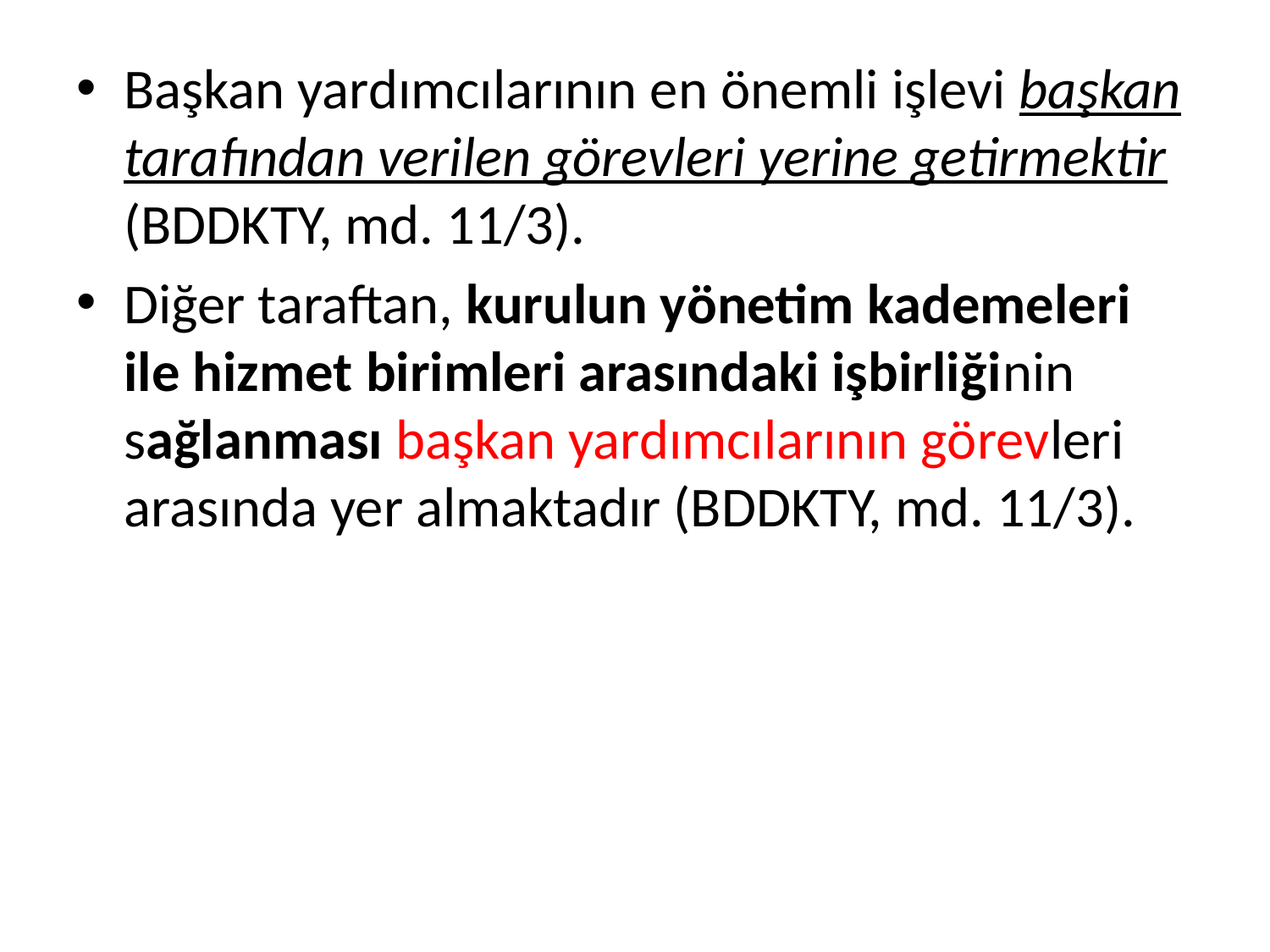

Başkan yardımcılarının en önemli işlevi başkan tarafından verilen görevleri yerine getirmektir (BDDKTY, md. 11/3).
Diğer taraftan, kurulun yönetim kademeleri ile hizmet birimleri arasındaki işbirliğinin sağlanması başkan yardımcılarının görevleri arasında yer almaktadır (BDDKTY, md. 11/3).